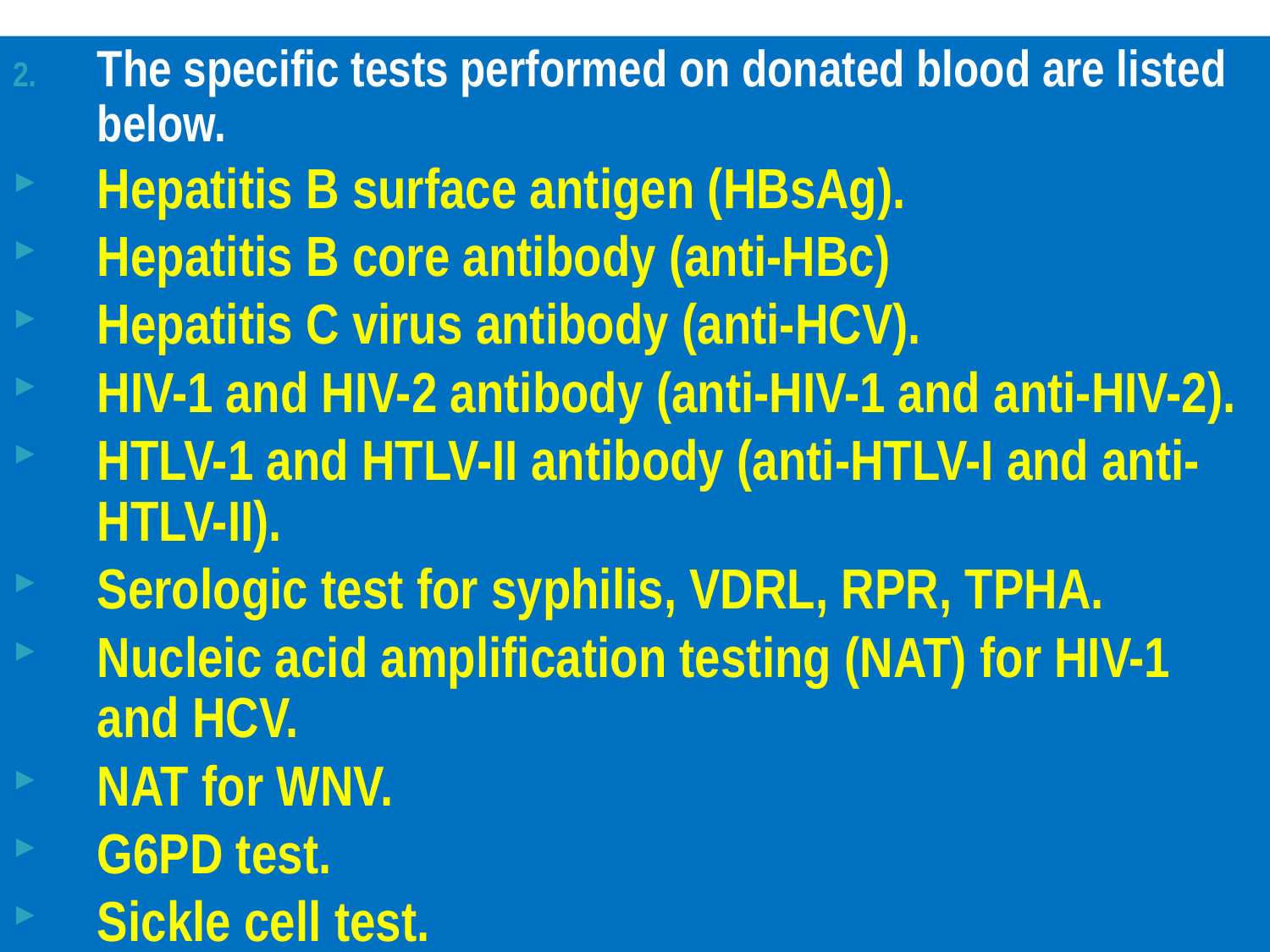

The specific tests performed on donated blood are listed below.
Hepatitis B surface antigen (HBsAg).
Hepatitis B core antibody (anti-HBc)
Hepatitis C virus antibody (anti-HCV).
HIV-1 and HIV-2 antibody (anti-HIV-1 and anti-HIV-2).
HTLV-1 and HTLV-II antibody (anti-HTLV-I and anti-HTLV-II).
Serologic test for syphilis, VDRL, RPR, TPHA.
Nucleic acid amplification testing (NAT) for HIV-1 and HCV.
NAT for WNV.
G6PD test.
Sickle cell test.